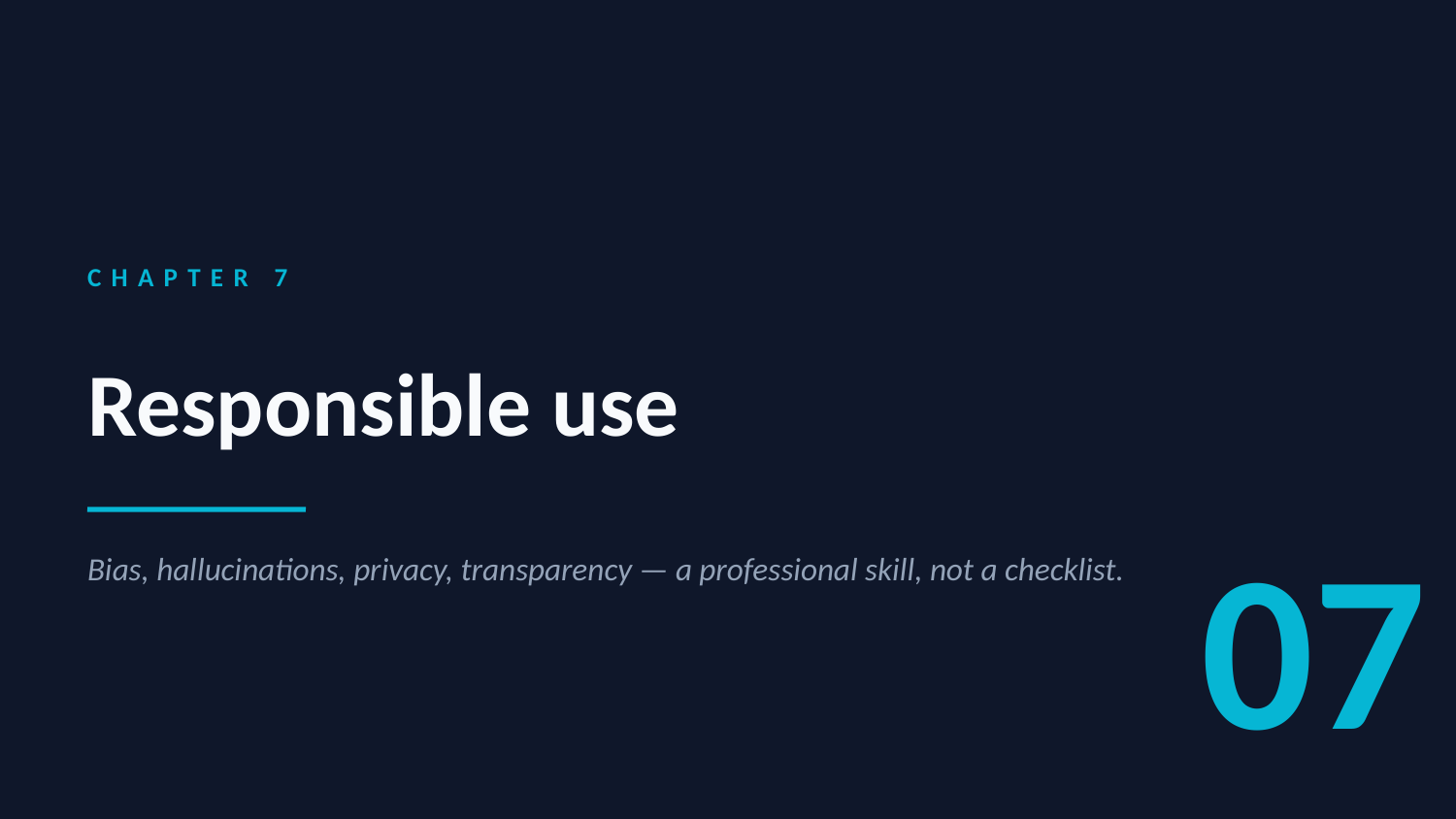

CHAPTER 7
Responsible use

07
Bias, hallucinations, privacy, transparency — a professional skill, not a checklist.